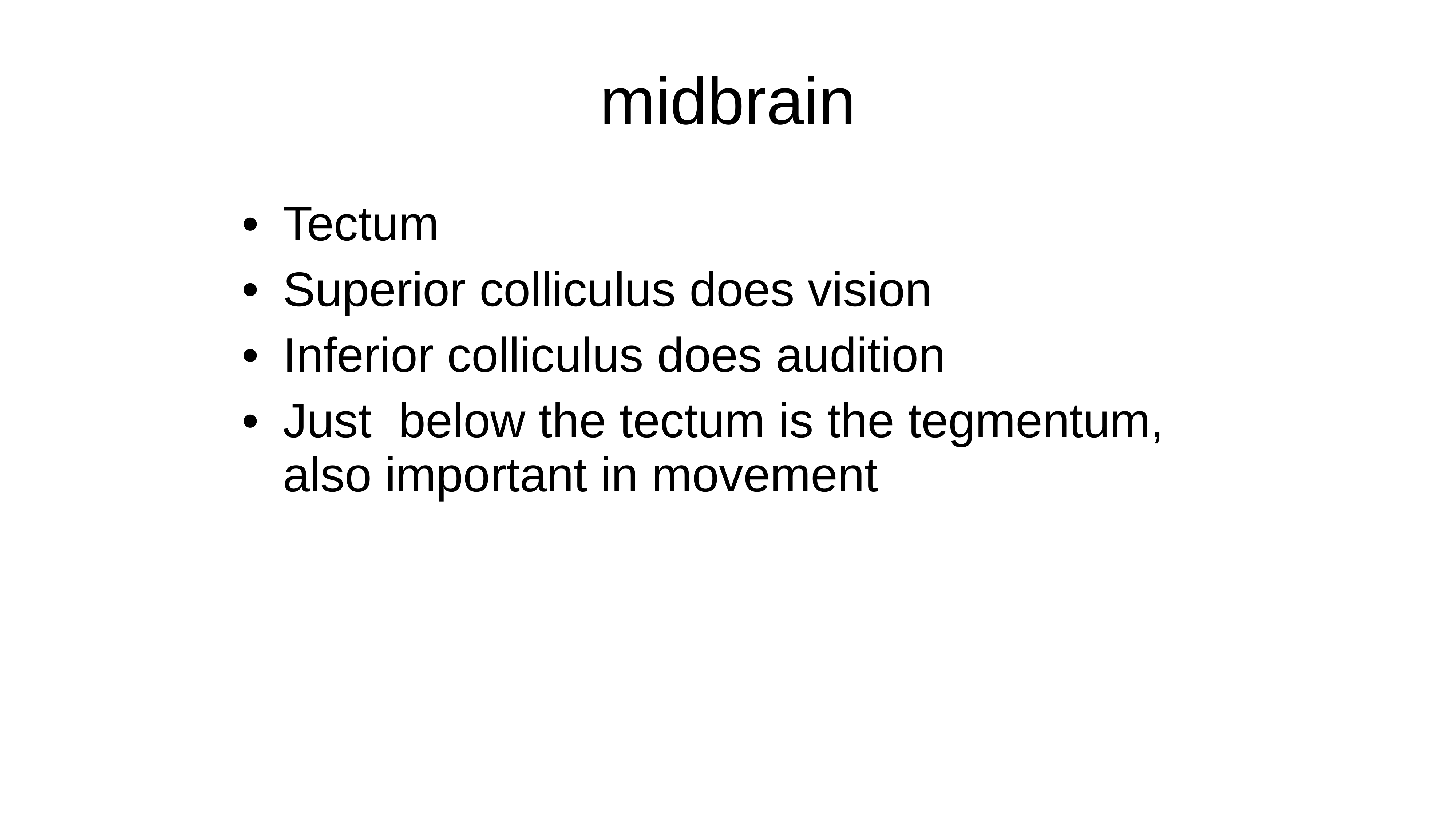

midbrain
Tectum
Superior colliculus does vision
Inferior colliculus does audition
Just  below the tectum is the tegmentum, also important in movement